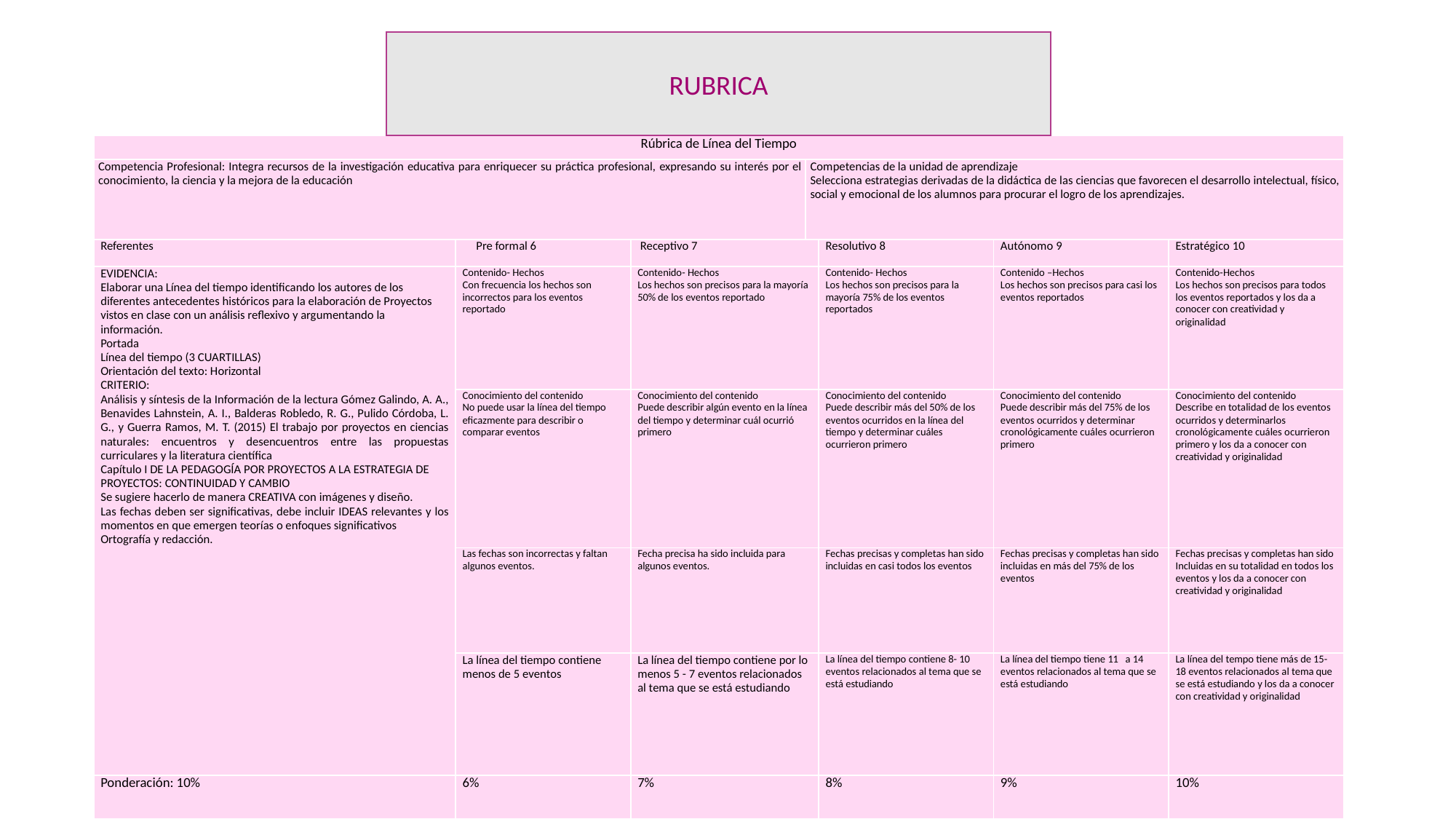

RUBRICA
| Rúbrica de Línea del Tiempo |  |  |  |  |  |  |
| --- | --- | --- | --- | --- | --- | --- |
| Competencia Profesional: Integra recursos de la investigación educativa para enriquecer su práctica profesional, expresando su interés por el conocimiento, la ciencia y la mejora de la educación |  |  | Competencias de la unidad de aprendizaje Selecciona estrategias derivadas de la didáctica de las ciencias que favorecen el desarrollo intelectual, físico, social y emocional de los alumnos para procurar el logro de los aprendizajes. |  |  |  |
| Referentes | Pre formal 6 | Receptivo 7 |  | Resolutivo 8 | Autónomo 9 | Estratégico 10 |
| EVIDENCIA: Elaborar una Línea del tiempo identificando los autores de los diferentes antecedentes históricos para la elaboración de Proyectos vistos en clase con un análisis reflexivo y argumentando la información. Portada Línea del tiempo (3 CUARTILLAS) Orientación del texto: Horizontal CRITERIO: Análisis y síntesis de la Información de la lectura Gómez Galindo, A. A., Benavides Lahnstein, A. I., Balderas Robledo, R. G., Pulido Córdoba, L. G., y Guerra Ramos, M. T. (2015) El trabajo por proyectos en ciencias naturales: encuentros y desencuentros entre las propuestas curriculares y la literatura científica Capítulo I DE LA PEDAGOGÍA POR PROYECTOS A LA ESTRATEGIA DE PROYECTOS: CONTINUIDAD Y CAMBIO Se sugiere hacerlo de manera CREATIVA con imágenes y diseño. Las fechas deben ser significativas, debe incluir IDEAS relevantes y los momentos en que emergen teorías o enfoques significativos Ortografía y redacción. | Contenido- Hechos Con frecuencia los hechos son incorrectos para los eventos reportado | Contenido- Hechos Los hechos son precisos para la mayoría 50% de los eventos reportado |  | Contenido- Hechos Los hechos son precisos para la mayoría 75% de los eventos reportados | Contenido –Hechos Los hechos son precisos para casi los eventos reportados | Contenido-Hechos Los hechos son precisos para todos los eventos reportados y los da a conocer con creatividad y originalidad |
|  | Conocimiento del contenido No puede usar la línea del tiempo eficazmente para describir o comparar eventos | Conocimiento del contenido Puede describir algún evento en la línea del tiempo y determinar cuál ocurrió primero |  | Conocimiento del contenido Puede describir más del 50% de los eventos ocurridos en la línea del tiempo y determinar cuáles ocurrieron primero | Conocimiento del contenido Puede describir más del 75% de los eventos ocurridos y determinar cronológicamente cuáles ocurrieron primero | Conocimiento del contenido Describe en totalidad de los eventos ocurridos y determinarlos cronológicamente cuáles ocurrieron primero y los da a conocer con creatividad y originalidad |
|  | Las fechas son incorrectas y faltan algunos eventos. | Fecha precisa ha sido incluida para algunos eventos. |  | Fechas precisas y completas han sido incluidas en casi todos los eventos | Fechas precisas y completas han sido incluidas en más del 75% de los eventos | Fechas precisas y completas han sido Incluidas en su totalidad en todos los eventos y los da a conocer con creatividad y originalidad |
|  | La línea del tiempo contiene menos de 5 eventos | La línea del tiempo contiene por lo menos 5 - 7 eventos relacionados al tema que se está estudiando |  | La línea del tiempo contiene 8- 10 eventos relacionados al tema que se está estudiando | La línea del tiempo tiene 11 a 14 eventos relacionados al tema que se está estudiando | La línea del tempo tiene más de 15- 18 eventos relacionados al tema que se está estudiando y los da a conocer con creatividad y originalidad |
| Ponderación: 10% | 6% | 7% |  | 8% | 9% | 10% |